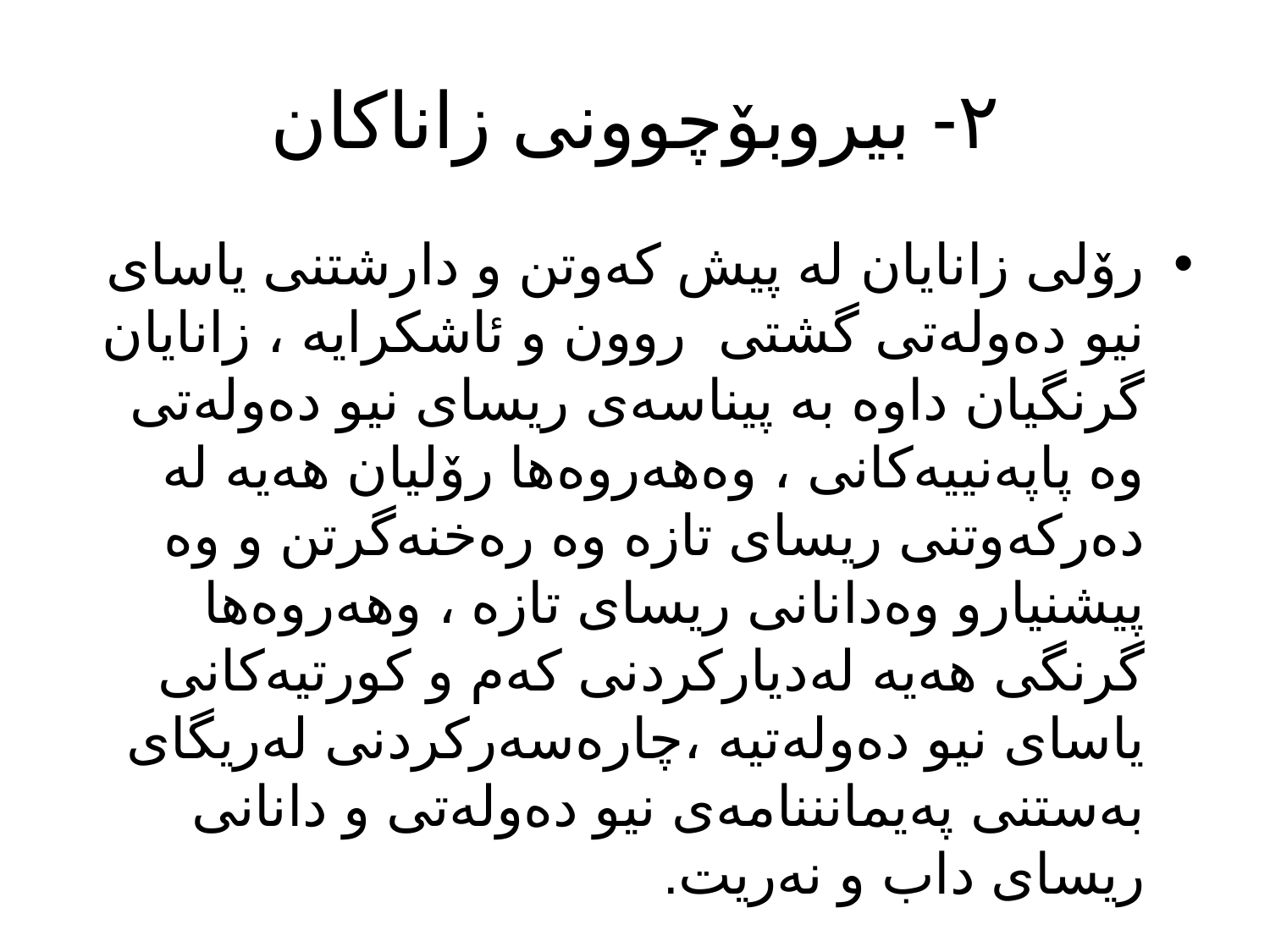

# ٢- بیروبۆچوونی زاناکان
رۆلی زانایان لە پیش کەوتن و دارشتنی یاسای نیو دەولەتی گشتی  روون و ئاشکرایە ، زانایان گرنگیان داوە بە پیناسەی ریسای نیو دەولەتی وە پاپەنییەکانی ، وەهەروەها رۆلیان هەیە لە دەرکەوتنی ریسای تازە وە رەخنەگرتن و وە پیشنیارو وەدانانی ریسای تازە ، وهەروەها گرنگی هەیە لەدیارکردنی کەم و کورتیەکانی یاسای نیو دەولەتیە ،چارەسەرکردنی لەریگای بەستنی پەیمانننامەی نیو دەولەتی و دانانی ریسای داب و نەریت.